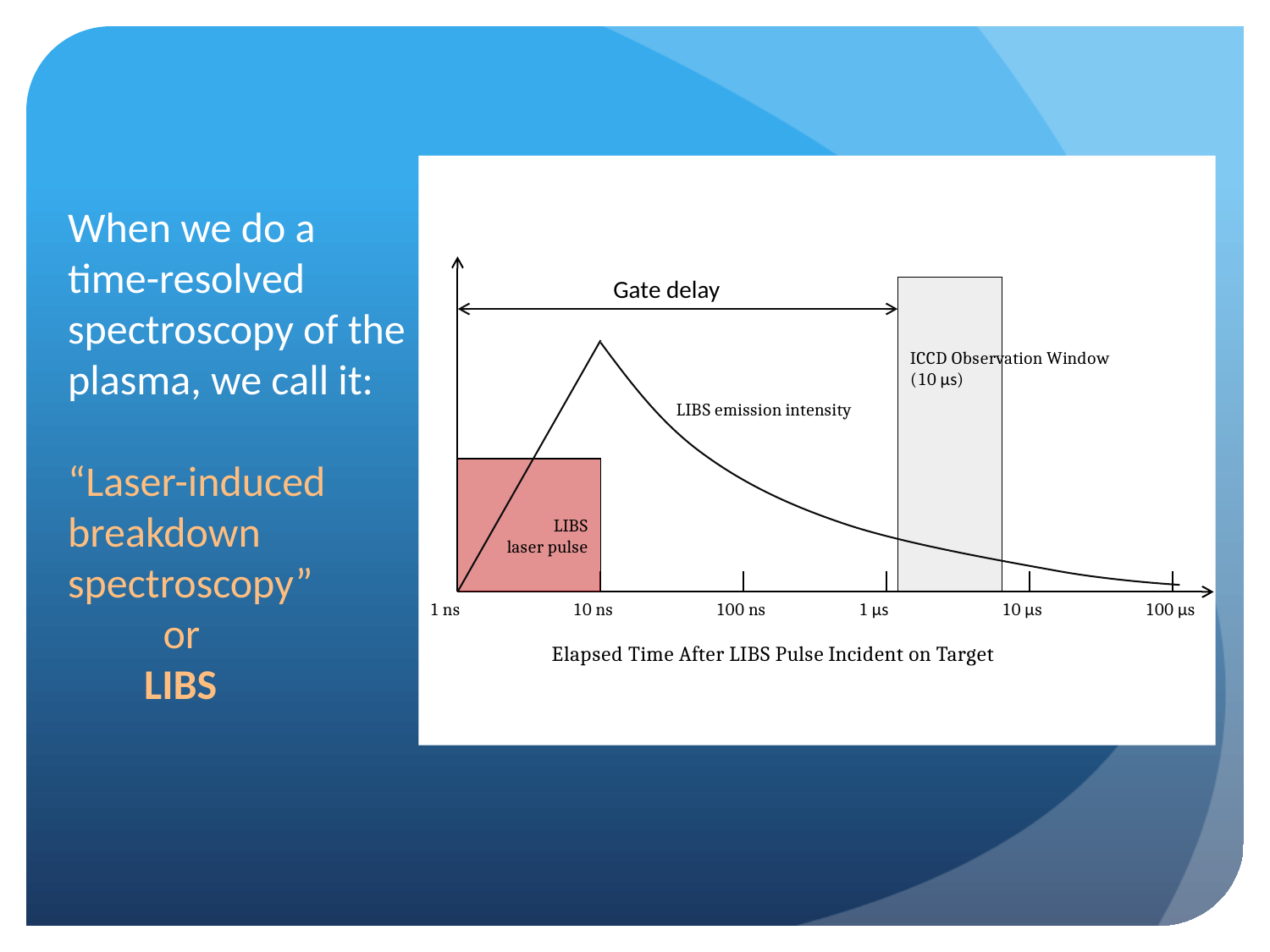

When we do a time-resolved spectroscopy of the plasma, we call it:

“Laser-induced breakdown spectroscopy”
          or
        LIBS

1 ns
10 ns
100 ns
1 μs
10 μs
100 μs
ICCD Observation Window
(10 μs)

LIBS
laser pulse

Gate delay

LIBS emission intensity
Elapsed Time After LIBS Pulse Incident on Target